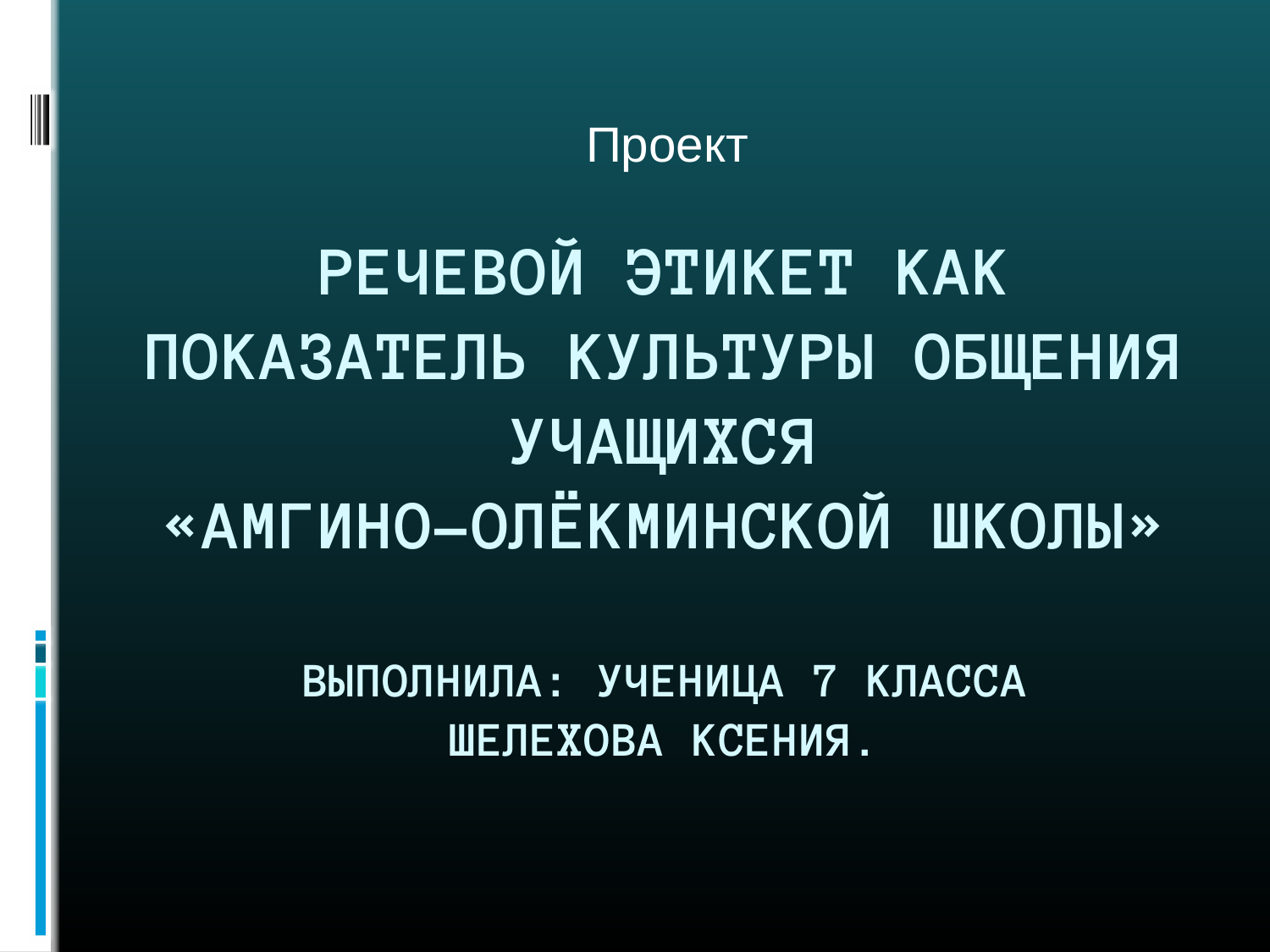

Проект
# Речевой этикет как показатель культуры общения учащихся «Амгино-олёкминской школы» Выполнила: ученица 7 класса Шелехова Ксения.